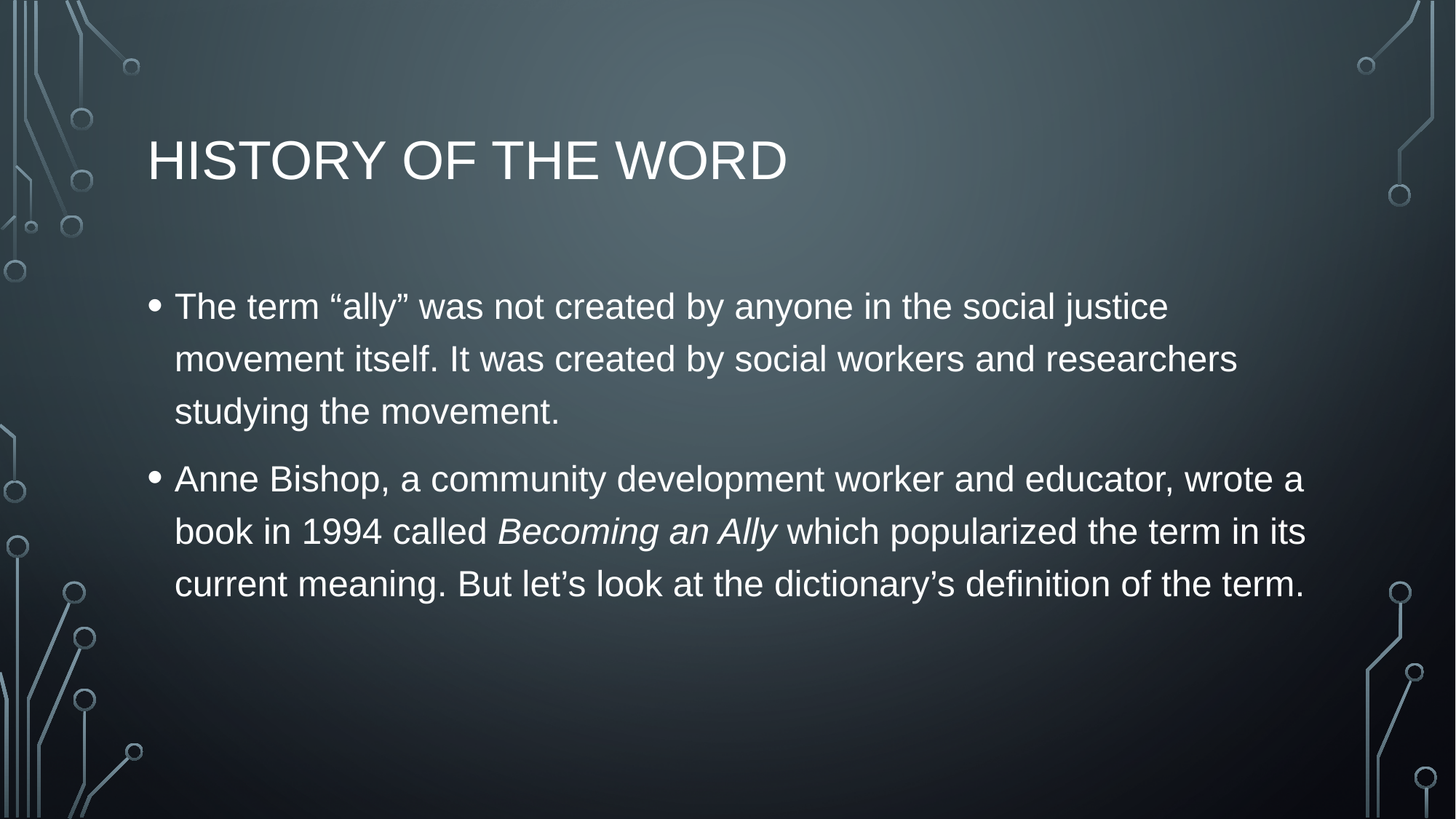

# History of the word
The term “ally” was not created by anyone in the social justice movement itself. It was created by social workers and researchers studying the movement.
Anne Bishop, a community development worker and educator, wrote a book in 1994 called Becoming an Ally which popularized the term in its current meaning. But let’s look at the dictionary’s definition of the term.